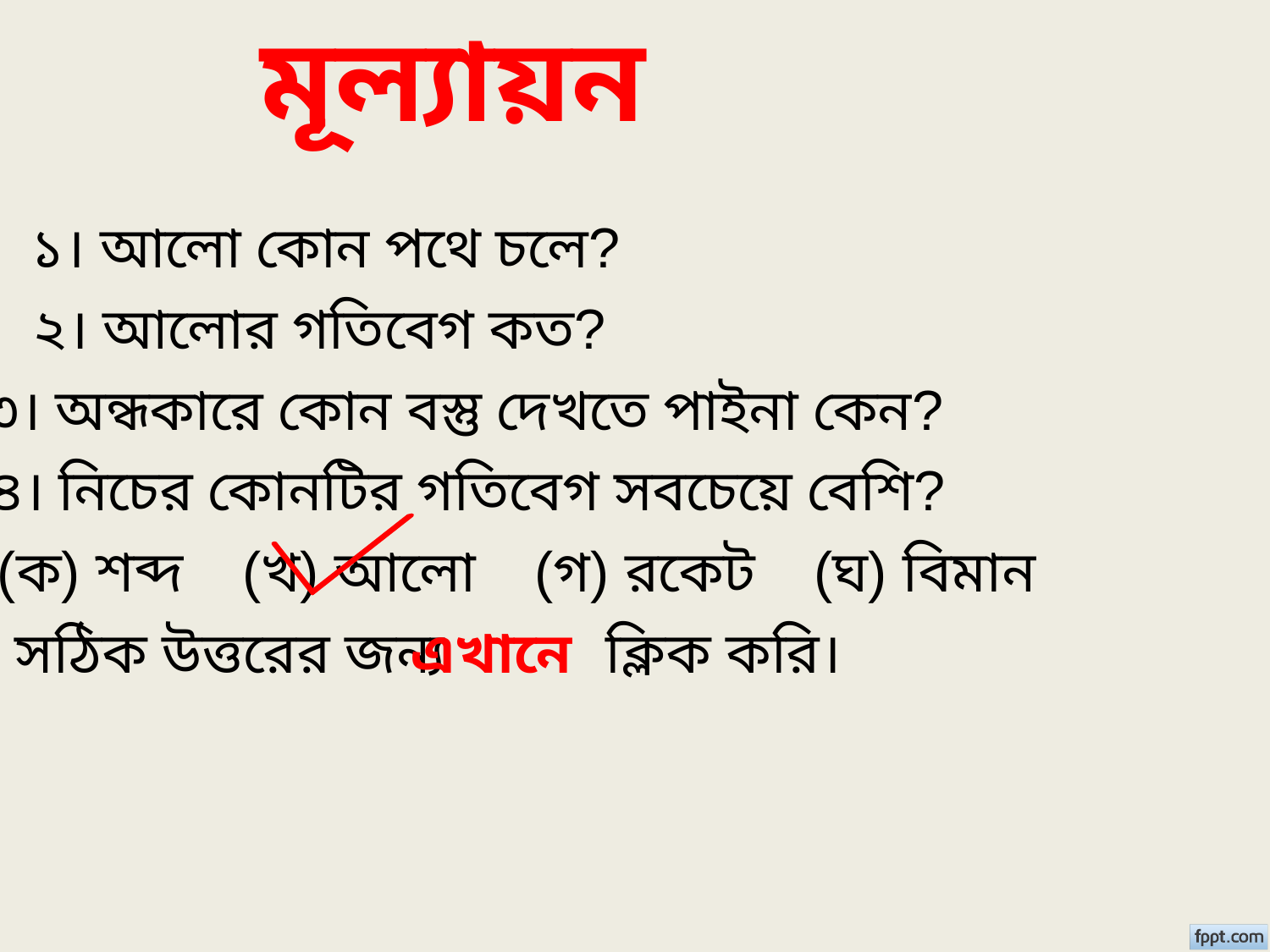

মূল্যায়ন
১। আলো কোন পথে চলে?
২। আলোর গতিবেগ কত?
৩। অন্ধকারে কোন বস্তু দেখতে পাইনা কেন?
৪। নিচের কোনটির গতিবেগ সবচেয়ে বেশি?

(ক) শব্দ    (খ) আলো    (গ) রকেট    (ঘ) বিমান
সঠিক উত্তরের জন্য           ক্লিক করি।
এখানে